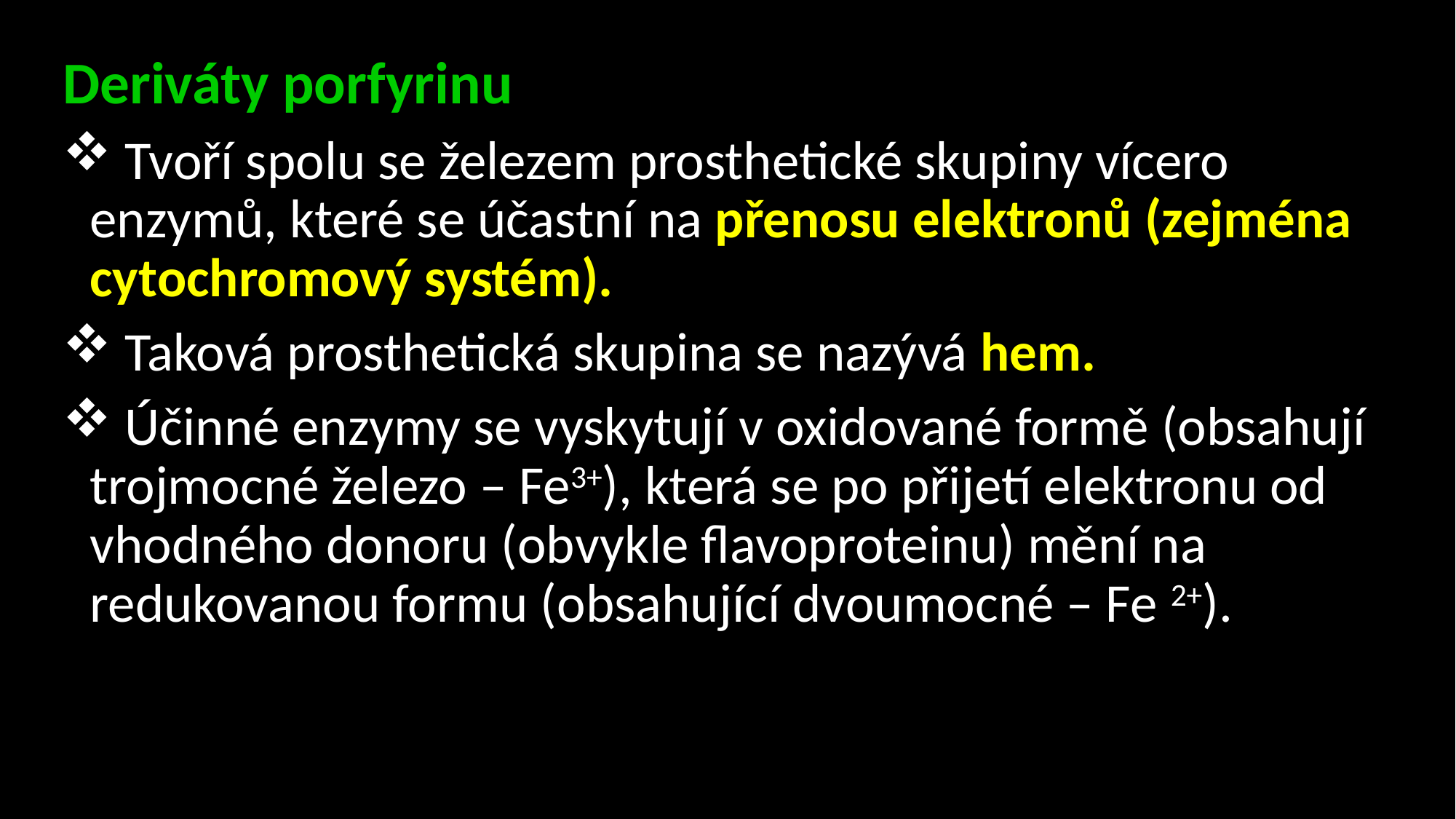

Deriváty porfyrinu
 Tvoří spolu se železem prosthetické skupiny vícero enzymů, které se účastní na přenosu elektronů (zejména cytochromový systém).
 Taková prosthetická skupina se nazývá hem.
 Účinné enzymy se vyskytují v oxidované formě (obsahují trojmocné železo – Fe3+), která se po přijetí elektronu od vhodného donoru (obvykle flavoproteinu) mění na redukovanou formu (obsahující dvoumocné – Fe 2+).